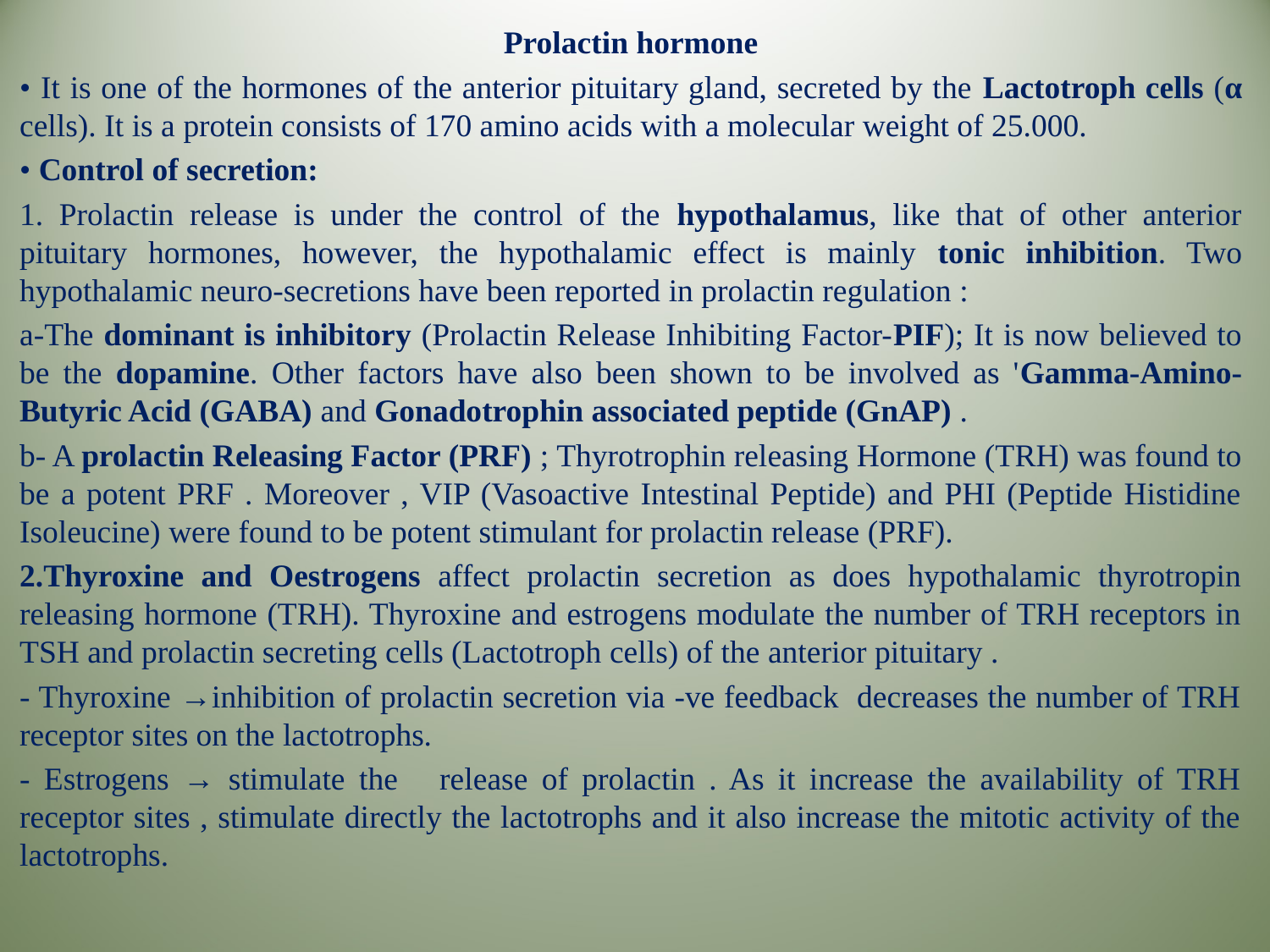

Prolactin hormone
• It is one of the hormones of the anterior pituitary gland, secreted by the Lactotroph cells (α cells). It is a protein consists of 170 amino acids with a molecular weight of 25.000.
• Control of secretion:
1. Prolactin release is under the control of the hypothalamus, like that of other anterior pituitary hormones, however, the hypothalamic effect is mainly tonic inhibition. Two hypothalamic neuro-secretions have been reported in prolactin regulation :
a-The dominant is inhibitory (Prolactin Release Inhibiting Factor-PIF); It is now believed to be the dopamine. Other factors have also been shown to be involved as 'Gamma-Amino-Butyric Acid (GABA) and Gonadotrophin associated peptide (GnAP) .
b- A prolactin Releasing Factor (PRF) ; Thyrotrophin releasing Hormone (TRH) was found to be a potent PRF . Moreover , VIP (Vasoactive Intestinal Peptide) and PHI (Peptide Histidine Isoleucine) were found to be potent stimulant for prolactin release (PRF).
2.Thyroxine and Oestrogens affect prolactin secretion as does hypothalamic thyrotropin releasing hormone (TRH). Thyroxine and estrogens modulate the number of TRH receptors in TSH and prolactin secreting cells (Lactotroph cells) of the anterior pituitary .
- Thyroxine →inhibition of prolactin secretion via -ve feedback  decreases the number of TRH receptor sites on the lactotrophs.
- Estrogens → stimulate the   release of prolactin . As it increase the availability of TRH receptor sites , stimulate directly the lactotrophs and it also increase the mitotic activity of the lactotrophs.